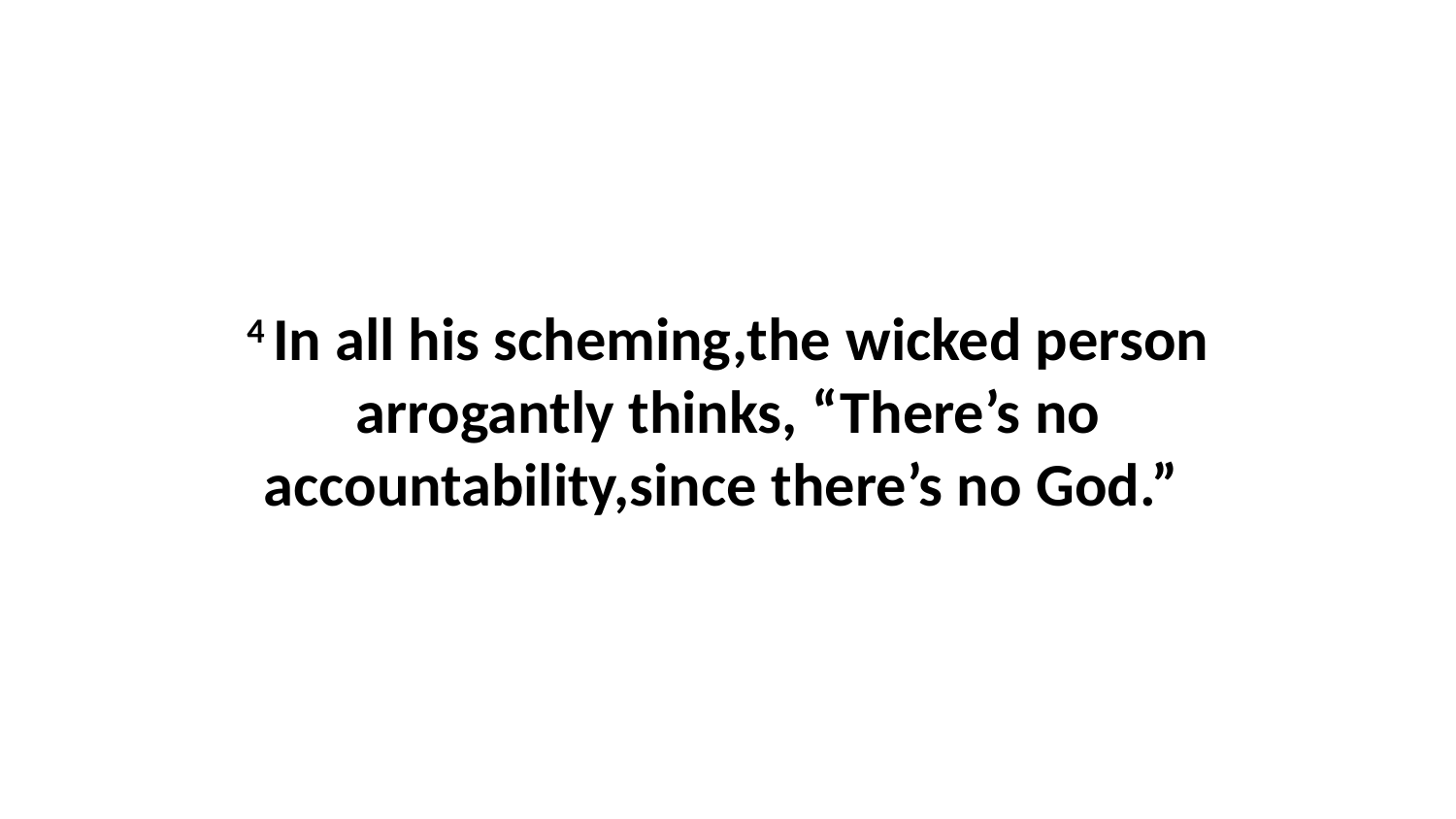

4 In all his scheming,the wicked person arrogantly thinks, “There’s no accountability,since there’s no God.”